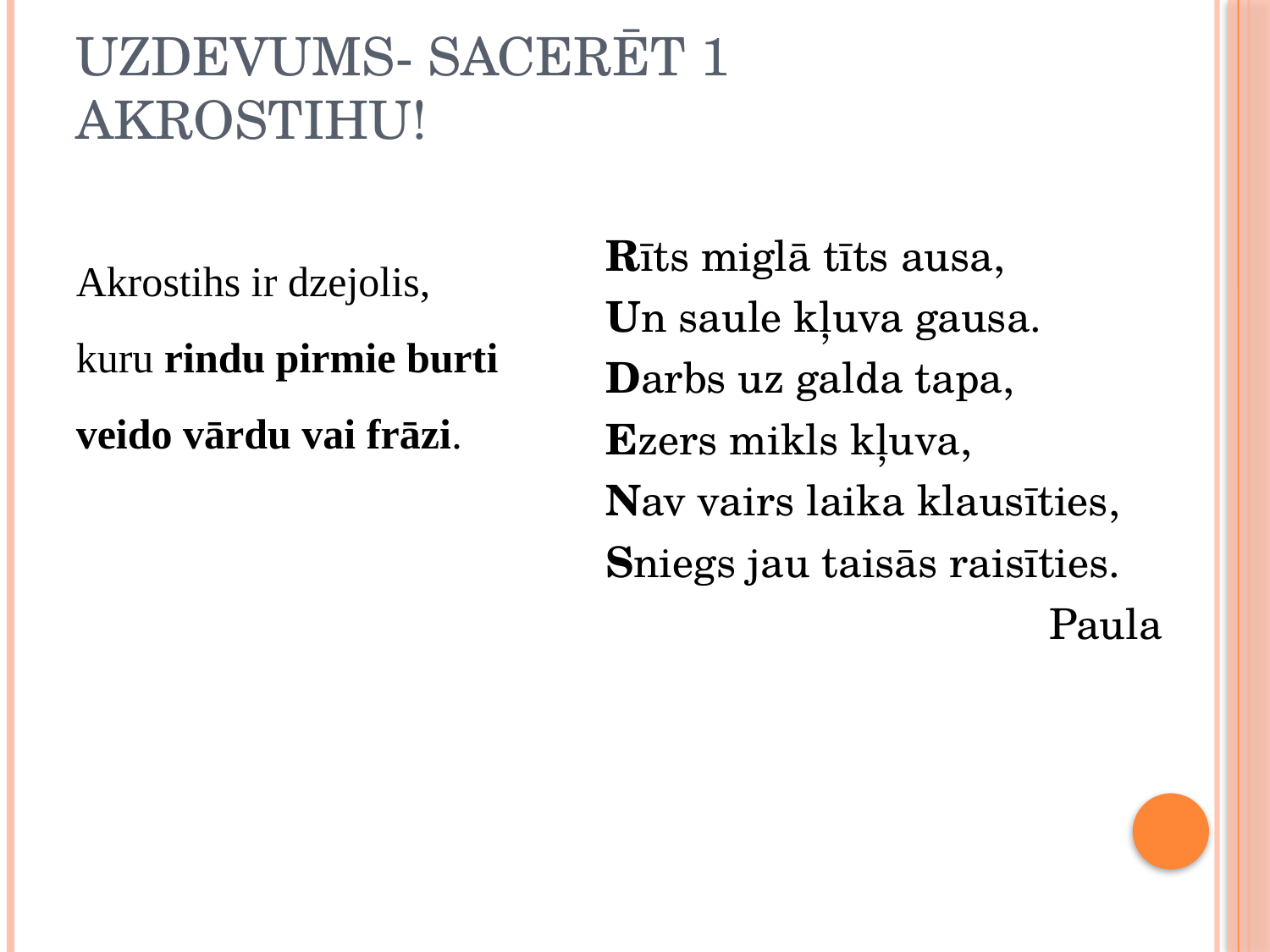

# Uzdevums- sacerēt 1 akrostihu!
Akrostihs ir dzejolis,
kuru rindu pirmie burti veido vārdu vai frāzi.
Rīts miglā tīts ausa,
Un saule kļuva gausa.
Darbs uz galda tapa,
Ezers mikls kļuva,
Nav vairs laika klausīties,
Sniegs jau taisās raisīties.
Paula